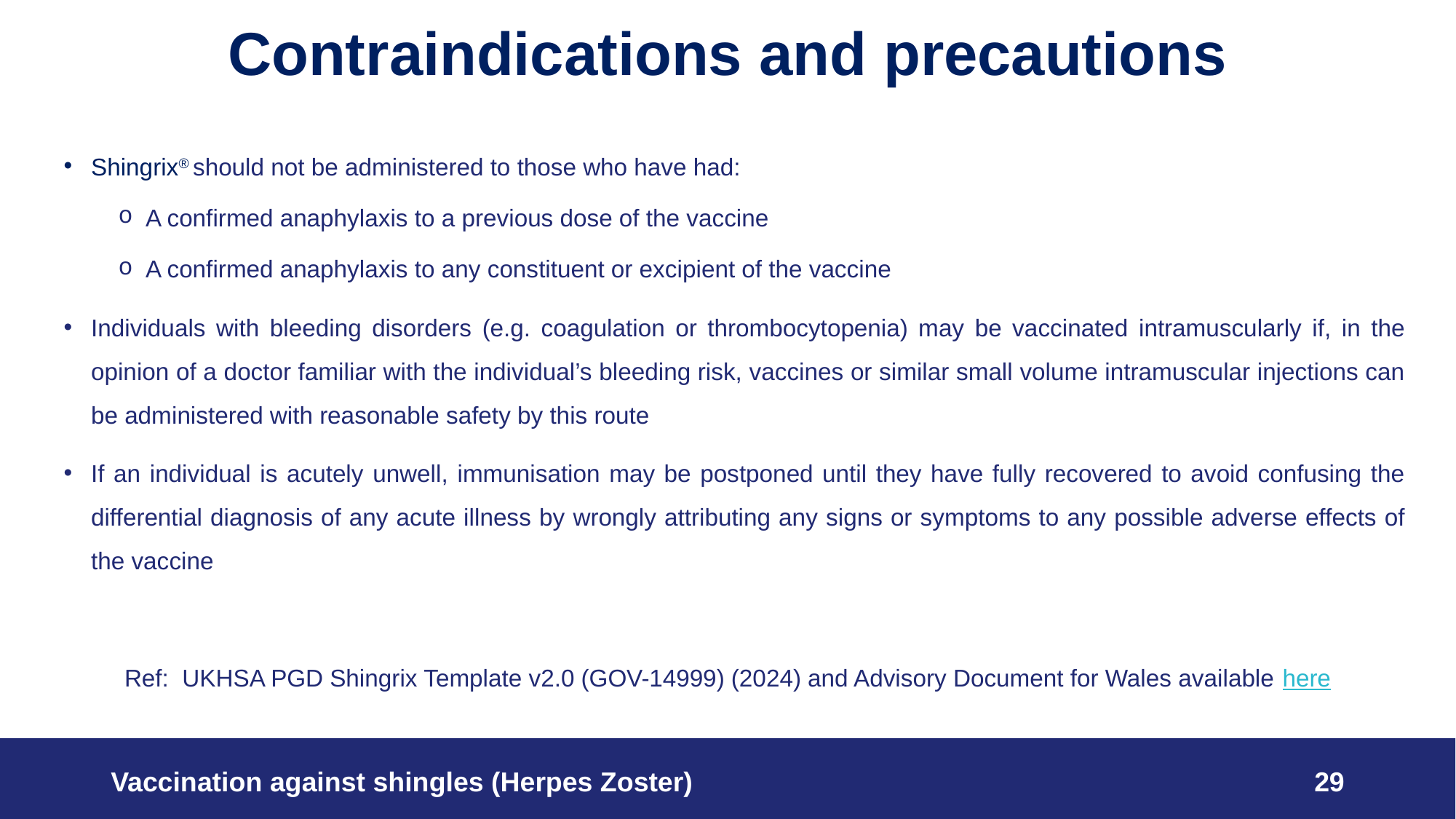

# Contraindications and precautions
Shingrix® should not be administered to those who have had:
A confirmed anaphylaxis to a previous dose of the vaccine
A confirmed anaphylaxis to any constituent or excipient of the vaccine
Individuals with bleeding disorders (e.g. coagulation or thrombocytopenia) may be vaccinated intramuscularly if, in the opinion of a doctor familiar with the individual’s bleeding risk, vaccines or similar small volume intramuscular injections can be administered with reasonable safety by this route
If an individual is acutely unwell, immunisation may be postponed until they have fully recovered to avoid confusing the differential diagnosis of any acute illness by wrongly attributing any signs or symptoms to any possible adverse effects of the vaccine

         Ref:  UKHSA PGD Shingrix Template v2.0 (GOV-14999) (2024) and Advisory Document for Wales available here

Vaccination against shingles (Herpes Zoster)
29